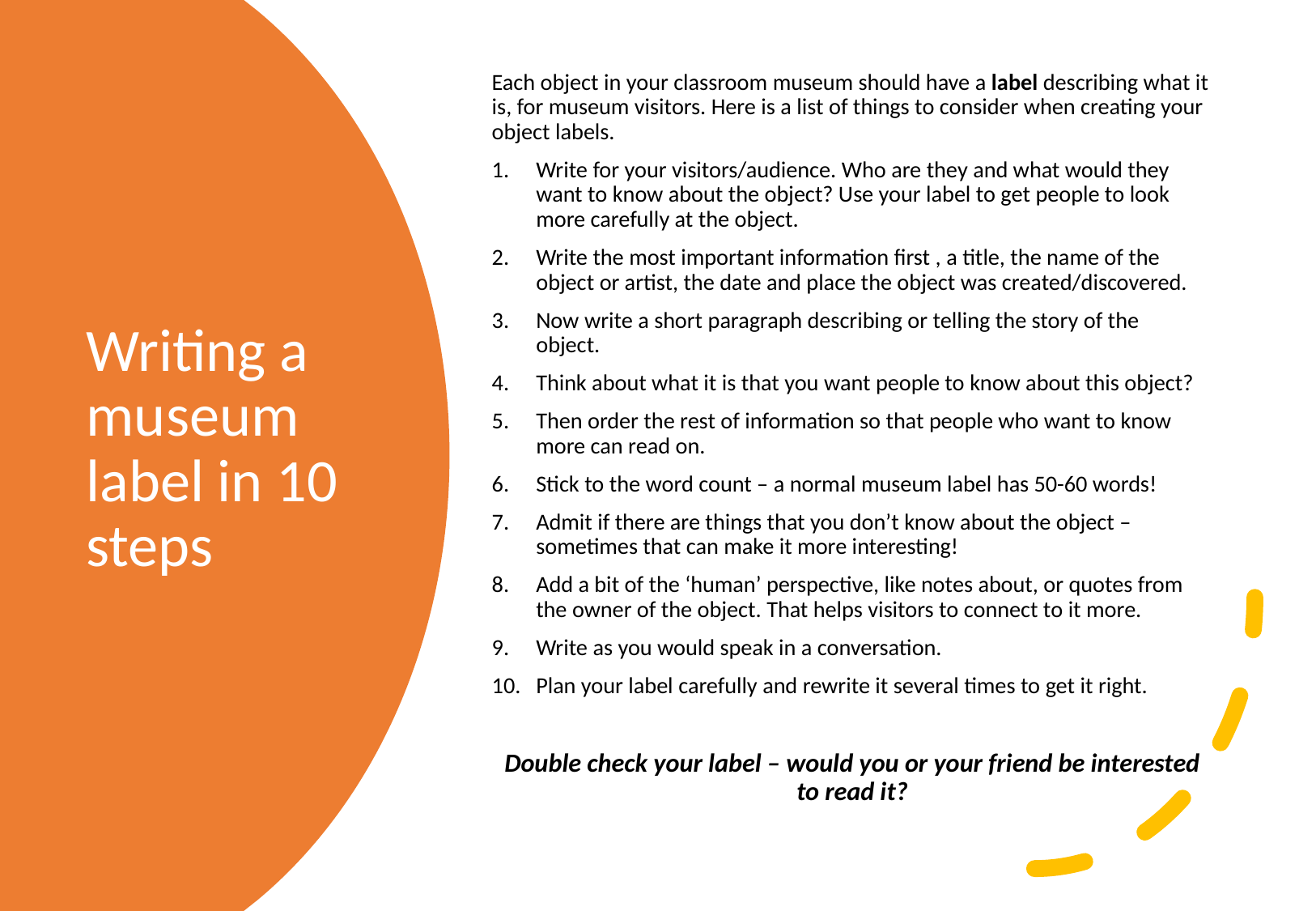

Each object in your classroom museum should have a label describing what it is, for museum visitors. Here is a list of things to consider when creating your object labels.
Write for your visitors/audience. Who are they and what would they want to know about the object? Use your label to get people to look more carefully at the object.
Write the most important information first , a title, the name of the object or artist, the date and place the object was created/discovered.
Now write a short paragraph describing or telling the story of the object.
Think about what it is that you want people to know about this object?
Then order the rest of information so that people who want to know more can read on.
Stick to the word count – a normal museum label has 50-60 words!
Admit if there are things that you don’t know about the object – sometimes that can make it more interesting!
Add a bit of the ‘human’ perspective, like notes about, or quotes from the owner of the object. That helps visitors to connect to it more.
Write as you would speak in a conversation.
Plan your label carefully and rewrite it several times to get it right.

Double check your label – would you or your friend be interested to read it?

# Writing a museum label in 10 steps